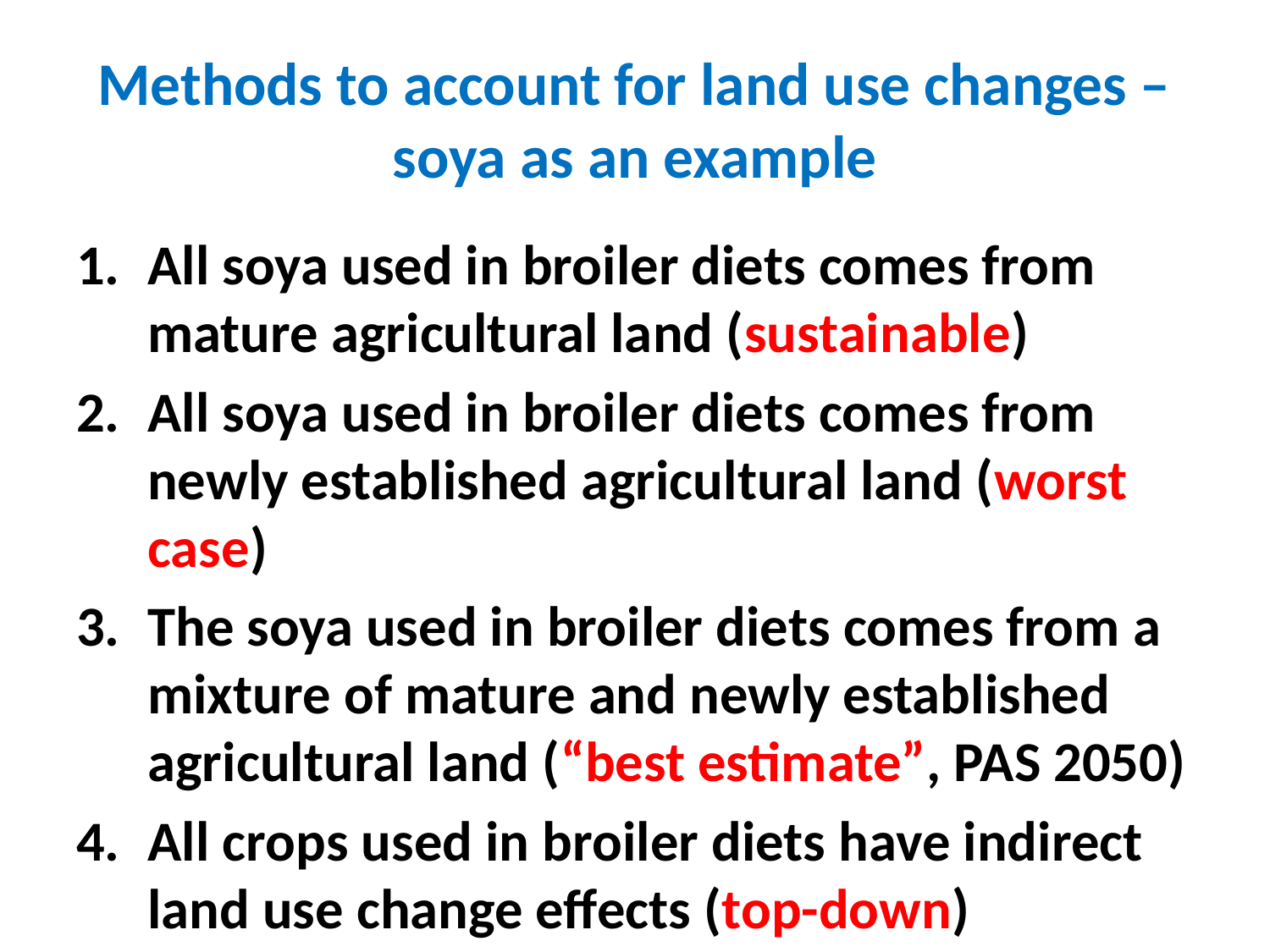

# Methods to account for land use changes – soya as an example
All soya used in broiler diets comes from mature agricultural land (sustainable)
All soya used in broiler diets comes from newly established agricultural land (worst case)
The soya used in broiler diets comes from a mixture of mature and newly established agricultural land (“best estimate”, PAS 2050)
All crops used in broiler diets have indirect land use change effects (top-down)